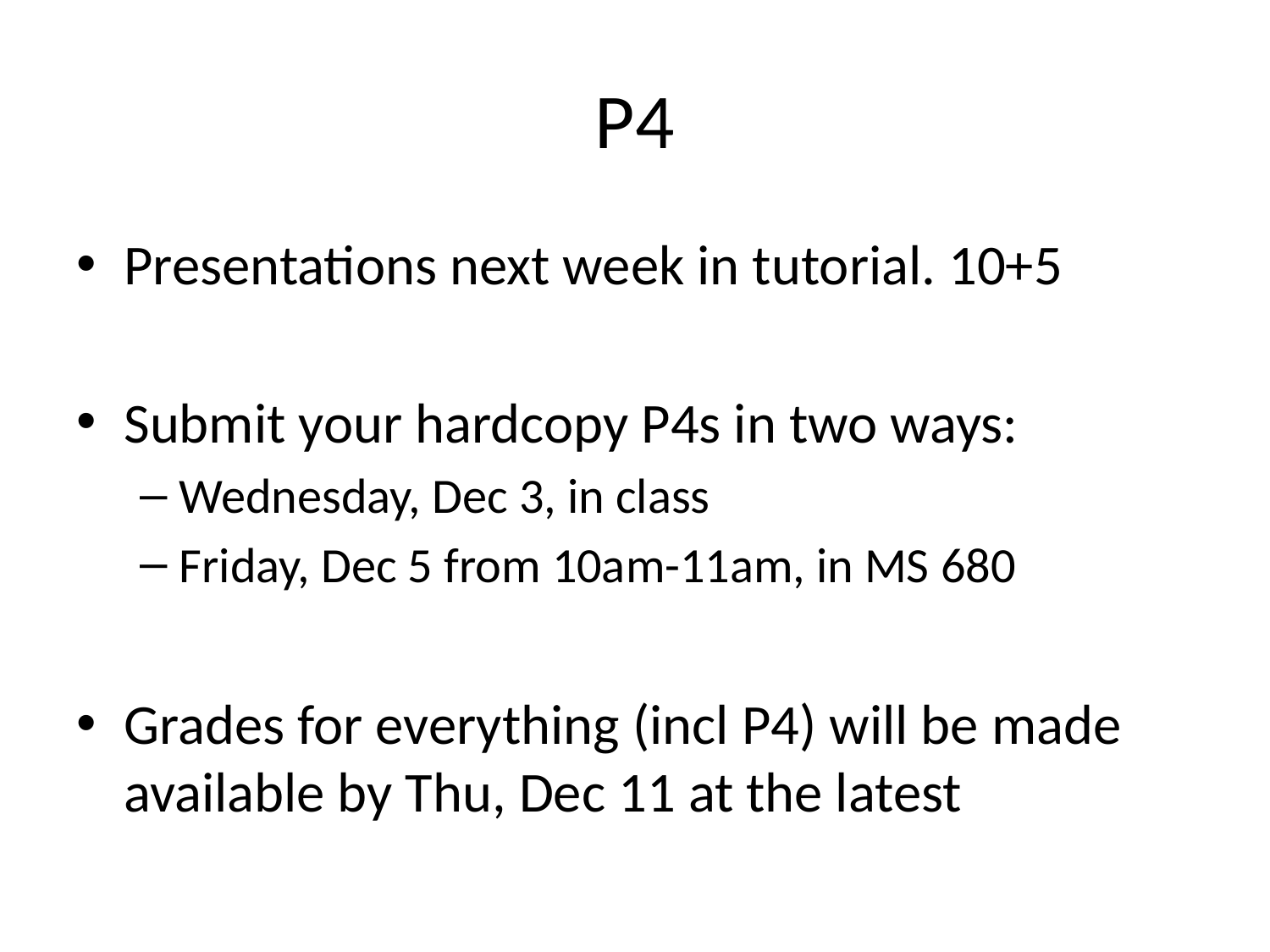

# P4
Presentations next week in tutorial. 10+5

Submit your hardcopy P4s in two ways:
Wednesday, Dec 3, in class
Friday, Dec 5 from 10am-11am, in MS 680

Grades for everything (incl P4) will be made available by Thu, Dec 11 at the latest